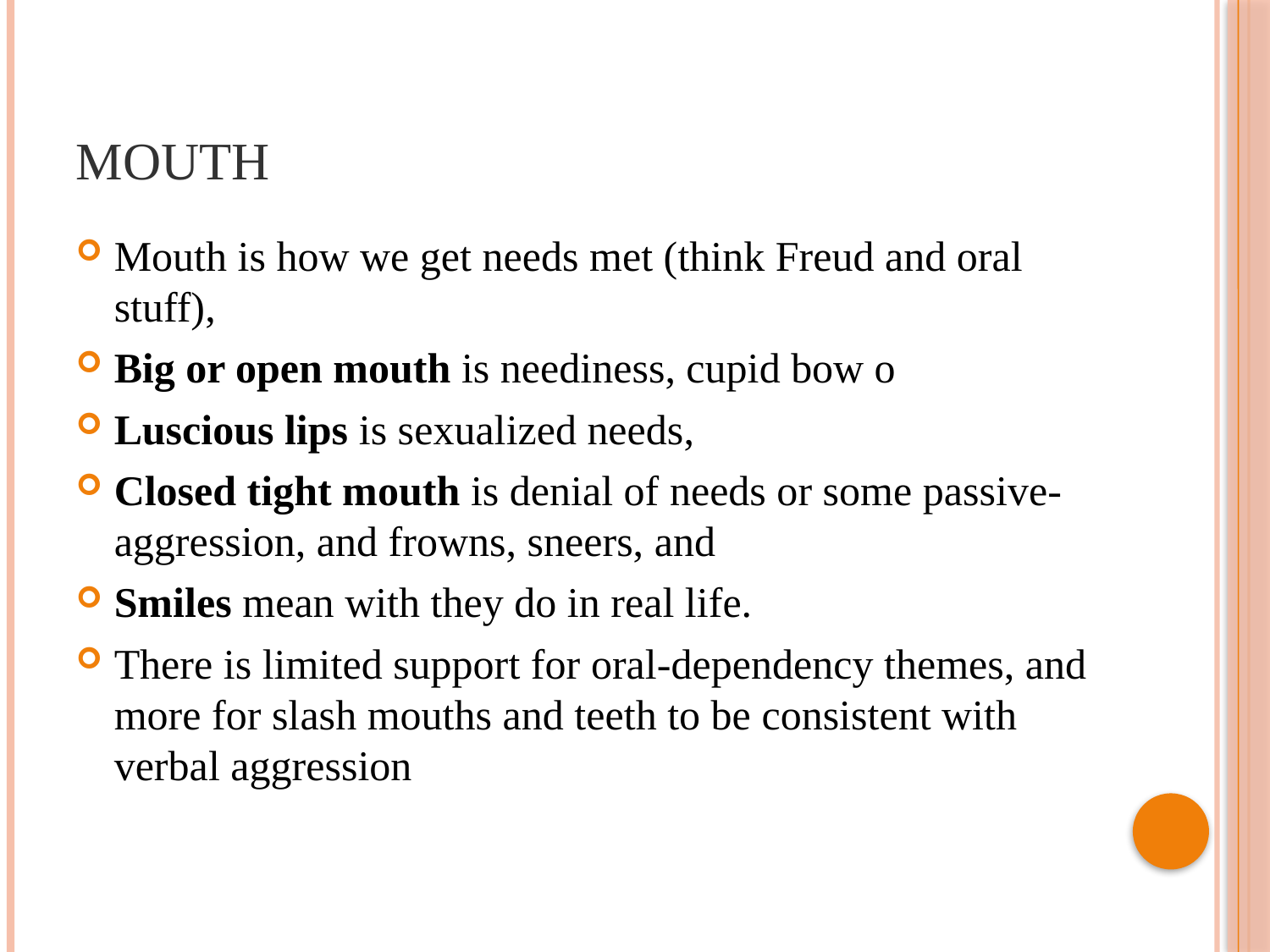

# Mouth
Mouth is how we get needs met (think Freud and oral stuff),
Big or open mouth is neediness, cupid bow o
Luscious lips is sexualized needs,
Closed tight mouth is denial of needs or some passive-aggression, and frowns, sneers, and
Smiles mean with they do in real life.
There is limited support for oral-dependency themes, and more for slash mouths and teeth to be consistent with verbal aggression